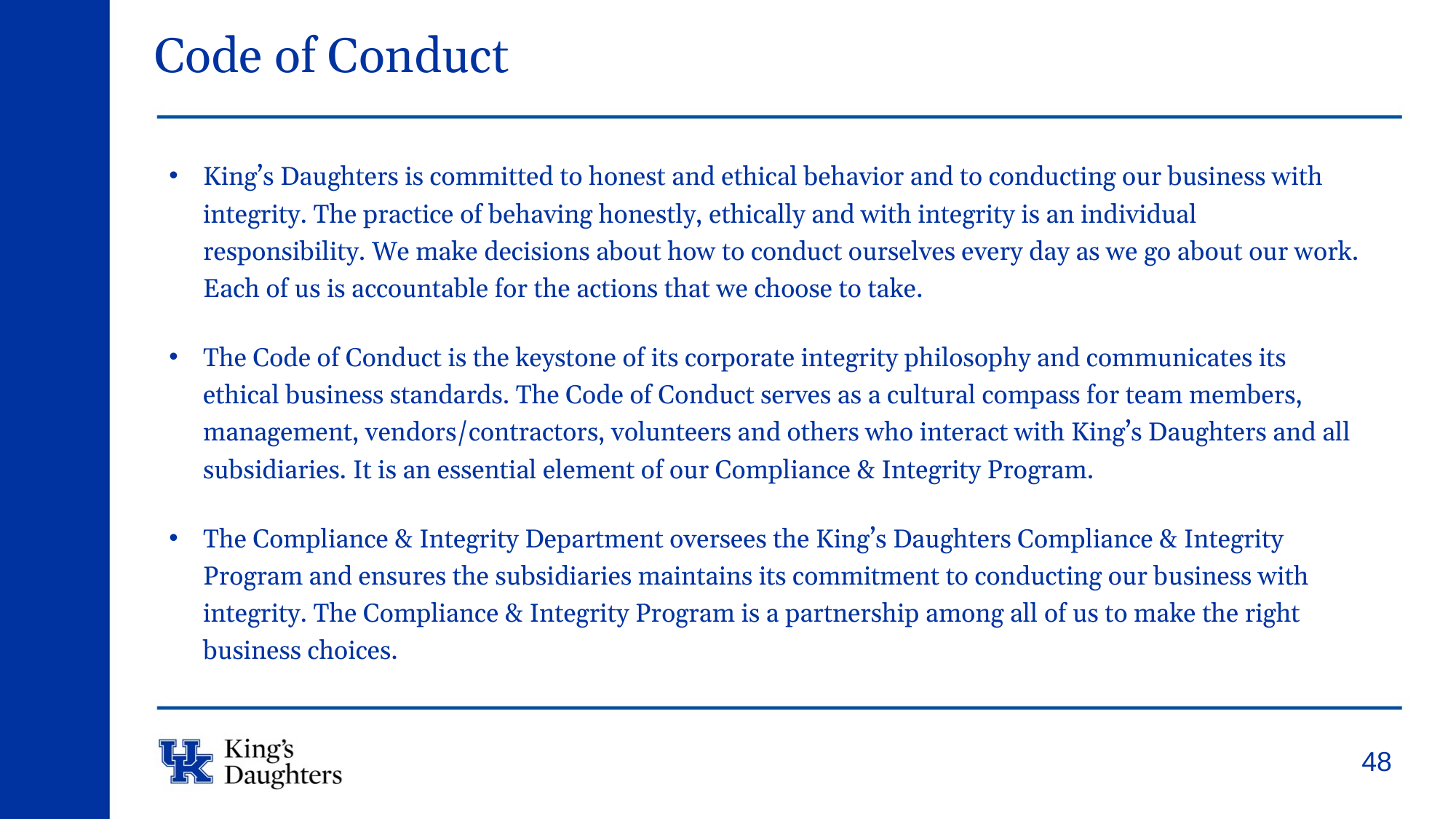

# Code of Conduct
King’s Daughters is committed to honest and ethical behavior and to conducting our business with integrity. The practice of behaving honestly, ethically and with integrity is an individual responsibility. We make decisions about how to conduct ourselves every day as we go about our work. Each of us is accountable for the actions that we choose to take.

The Code of Conduct is the keystone of its corporate integrity philosophy and communicates its ethical business standards. The Code of Conduct serves as a cultural compass for team members, management, vendors/contractors, volunteers and others who interact with King’s Daughters and all subsidiaries. It is an essential element of our Compliance & Integrity Program.

The Compliance & Integrity Department oversees the King’s Daughters Compliance & Integrity Program and ensures the subsidiaries maintains its commitment to conducting our business with integrity. The Compliance & Integrity Program is a partnership among all of us to make the right business choices.

48